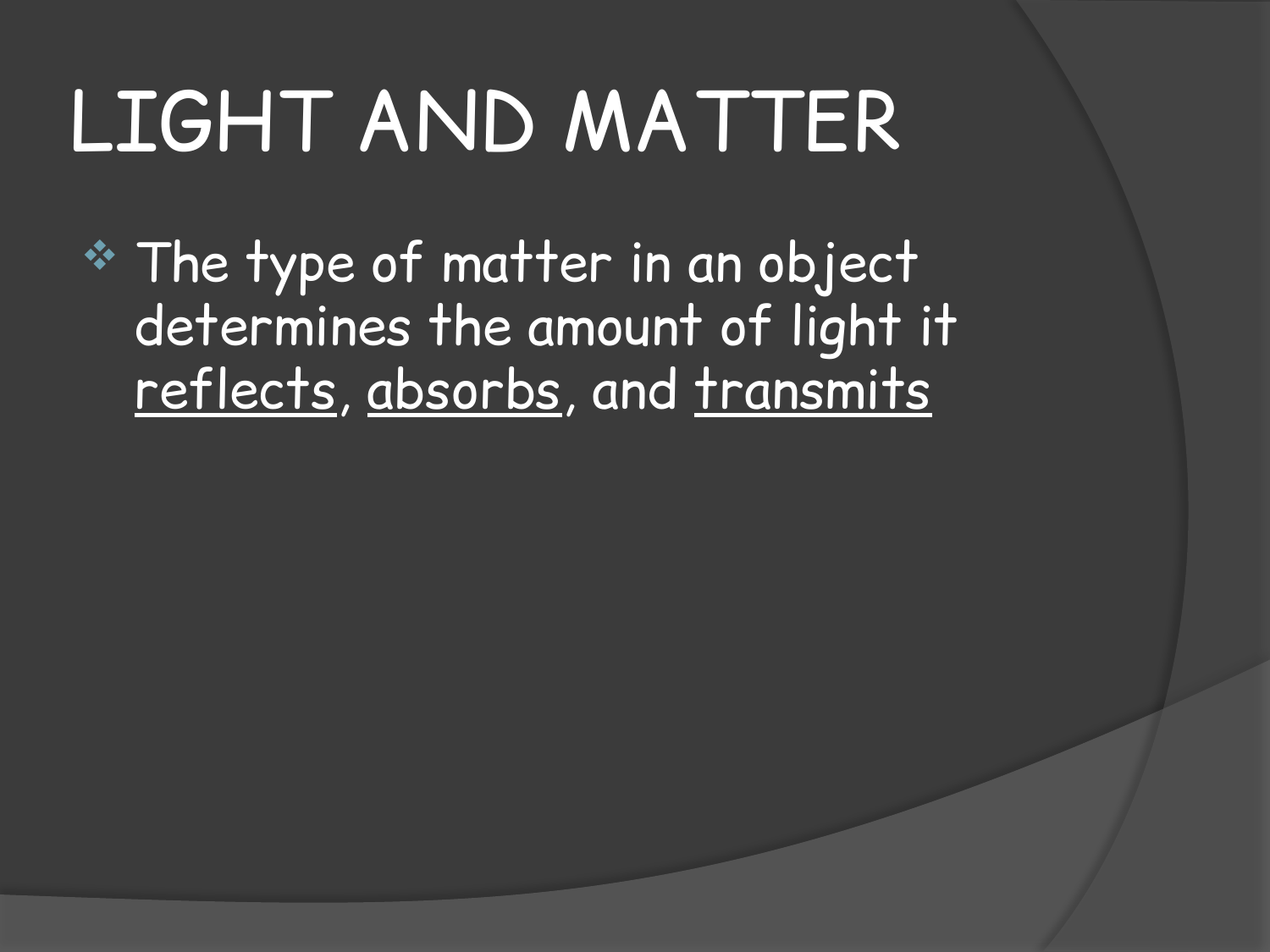

# LIGHT AND MATTER
The type of matter in an object determines the amount of light it reflects, absorbs, and transmits